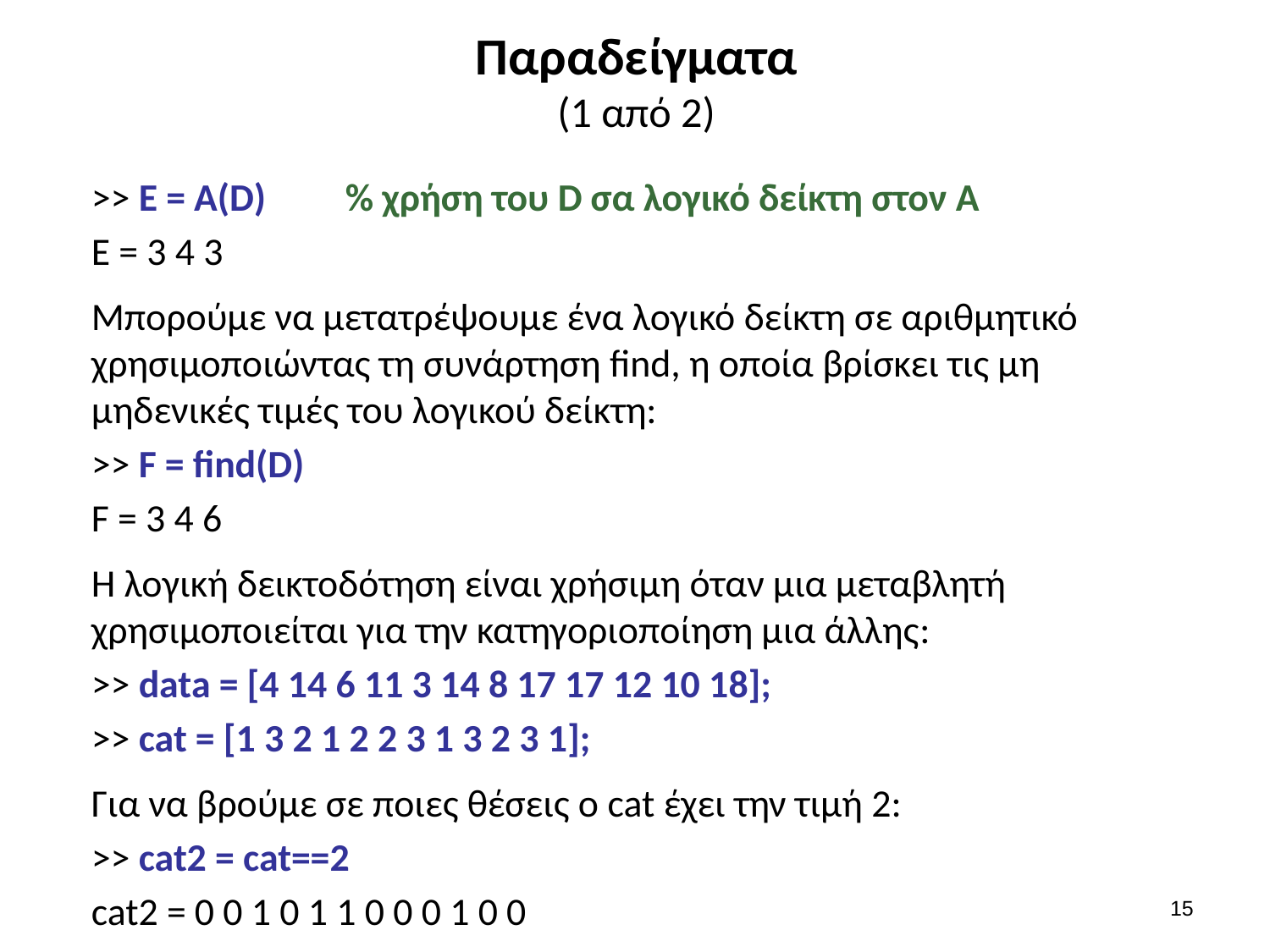

# Παραδείγματα (1 από 2)
>> E = A(D)	% χρήση του D σα λογικό δείκτη στον A
E = 3 4 3
Μπορούμε να μετατρέψουμε ένα λογικό δείκτη σε αριθμητικό χρησιμοποιώντας τη συνάρτηση find, η οποία βρίσκει τις μη μηδενικές τιμές του λογικού δείκτη:
>> F = find(D)
F = 3 4 6
Η λογική δεικτοδότηση είναι χρήσιμη όταν μια μεταβλητή χρησιμοποιείται για την κατηγοριοποίηση μια άλλης:
>> data = [4 14 6 11 3 14 8 17 17 12 10 18];
>> cat = [1 3 2 1 2 2 3 1 3 2 3 1];
Για να βρούμε σε ποιες θέσεις ο cat έχει την τιμή 2:
>> cat2 = cat==2
cat2 = 0 0 1 0 1 1 0 0 0 1 0 0
15